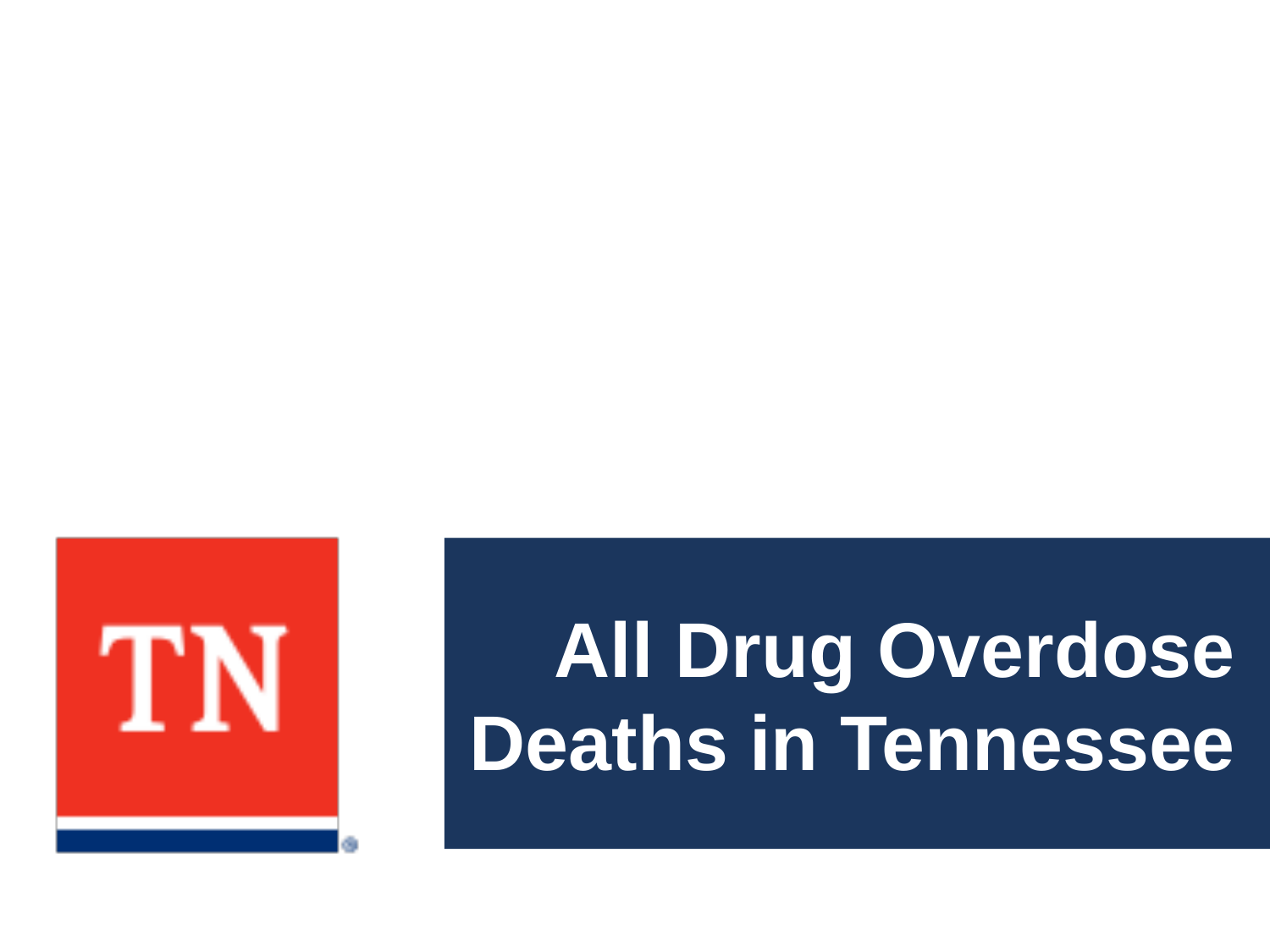

# All Drug Overdose Deaths in Tennessee